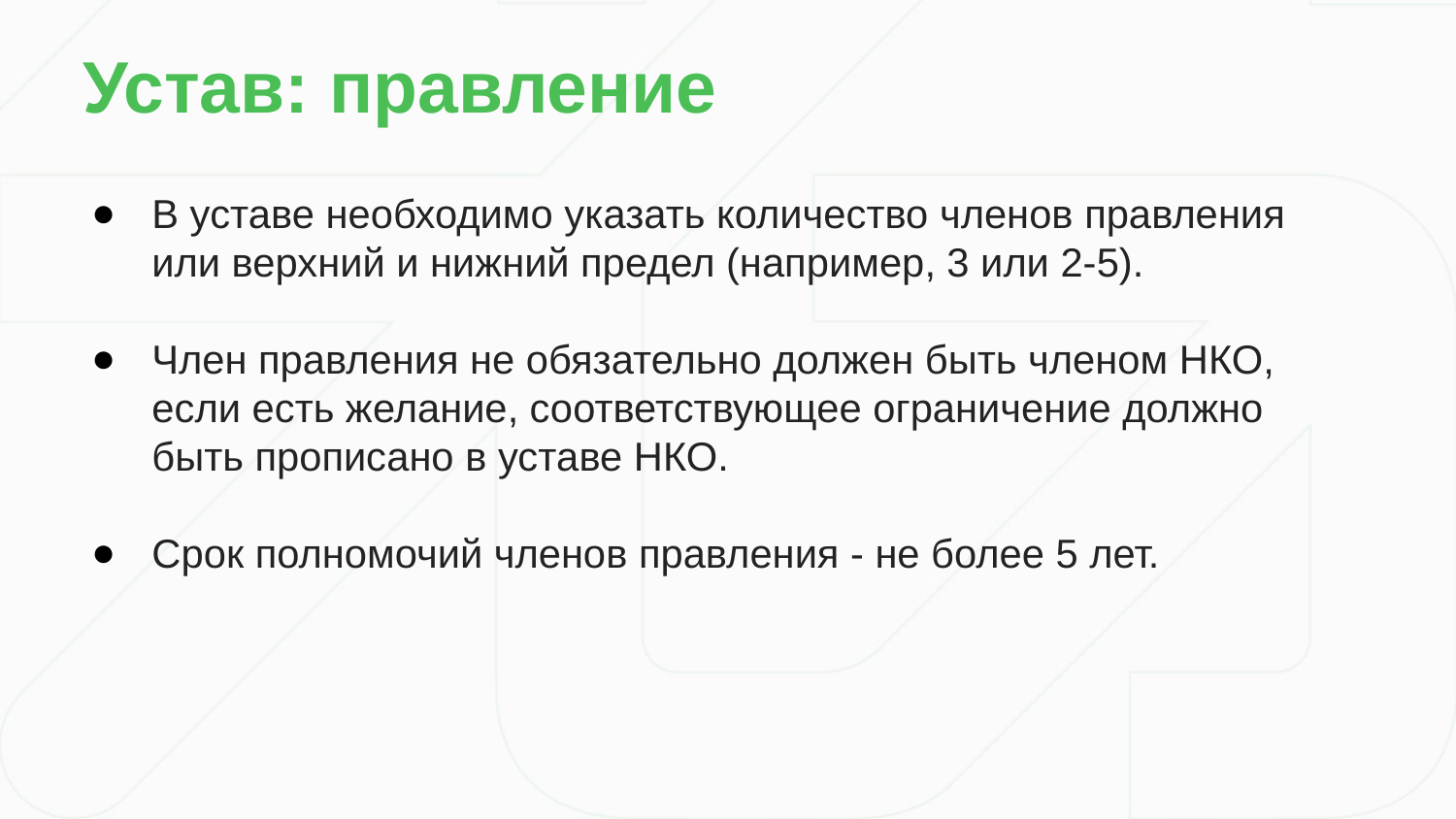

Устав: правление
В уставе необходимо указать количество членов правления или верхний и нижний предел (например, 3 или 2-5).

Член правления не обязательно должен быть членом НКО, если есть желание, соответствующее ограничение должно быть прописано в уставе НКО.

Срок полномочий членов правления - не более 5 лет.